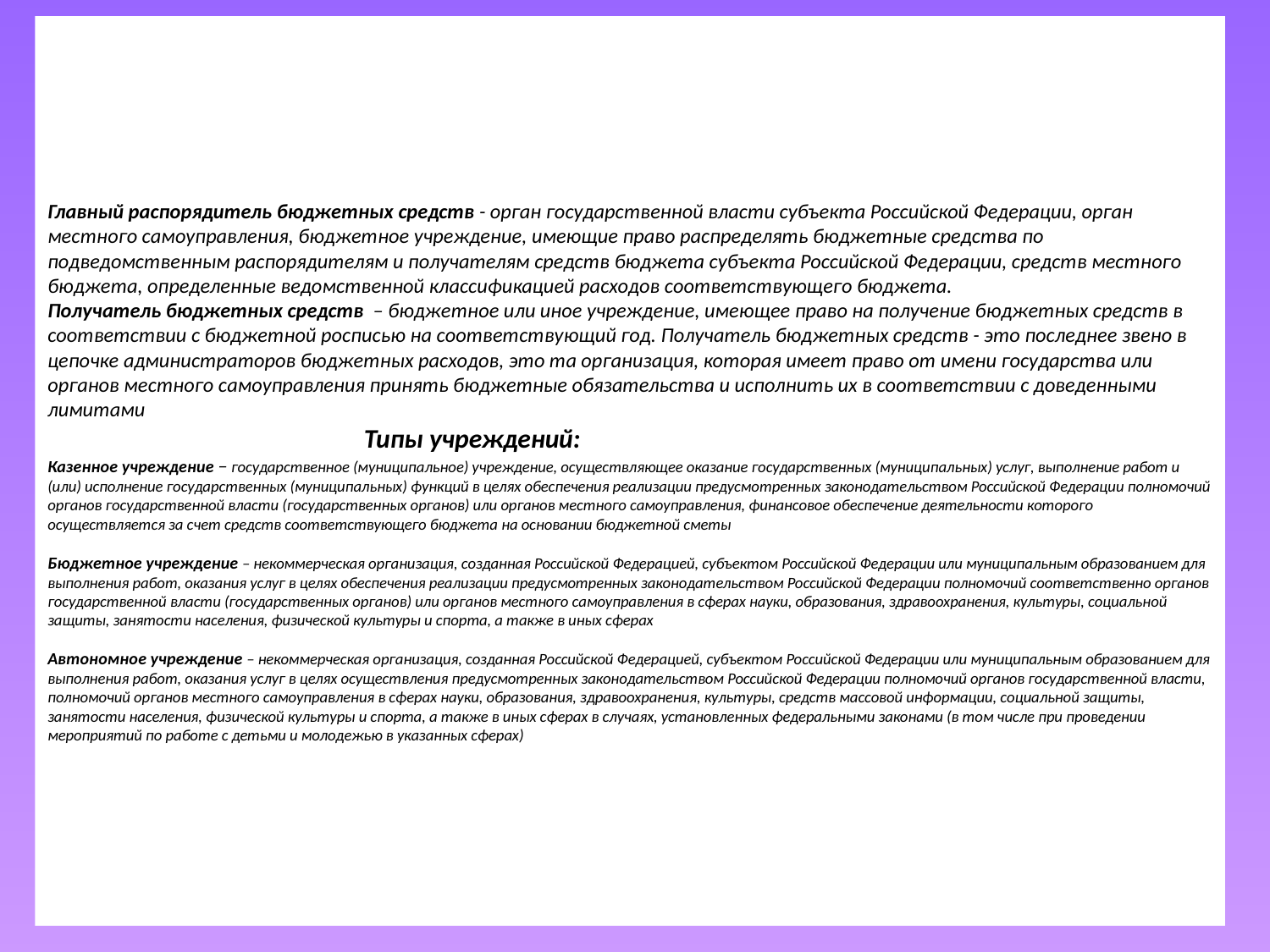

# Главный распорядитель бюджетных средств - орган государственной власти субъекта Российской Федерации, орган местного самоуправления, бюджетное учреждение, имеющие право распределять бюджетные средства по подведомственным распорядителям и получателям средств бюджета субъекта Российской Федерации, средств местного бюджета, определенные ведомственной классификацией расходов соответствующего бюджета. Получатель бюджетных средств  – бюджетное или иное учреждение, имеющее право на получение бюджетных средств в соответствии с бюджетной росписью на соответствующий год. Получатель бюджетных средств - это последнее звено в цепочке администраторов бюджетных расходов, это та организация, которая имеет право от имени государства или органов местного самоуправления принять бюджетные обязательства и исполнить их в соответствии с доведенными лимитами Типы учреждений: Казенное учреждение – государственное (муниципальное) учреждение, осуществляющее оказание государственных (муниципальных) услуг, выполнение работ и (или) исполнение государственных (муниципальных) функций в целях обеспечения реализации предусмотренных законодательством Российской Федерации полномочий органов государственной власти (государственных органов) или органов местного самоуправления, финансовое обеспечение деятельности которого осуществляется за счет средств соответствующего бюджета на основании бюджетной сметы Бюджетное учреждение – некоммерческая организация, созданная Российской Федерацией, субъектом Российской Федерации или муниципальным образованием для выполнения работ, оказания услуг в целях обеспечения реализации предусмотренных законодательством Российской Федерации полномочий соответственно органов государственной власти (государственных органов) или органов местного самоуправления в сферах науки, образования, здравоохранения, культуры, социальной защиты, занятости населения, физической культуры и спорта, а также в иных сферах Автономное учреждение – некоммерческая организация, созданная Российской Федерацией, субъектом Российской Федерации или муниципальным образованием для выполнения работ, оказания услуг в целях осуществления предусмотренных законодательством Российской Федерации полномочий органов государственной власти, полномочий органов местного самоуправления в сферах науки, образования, здравоохранения, культуры, средств массовой информации, социальной защиты, занятости населения, физической культуры и спорта, а также в иных сферах в случаях, установленных федеральными законами (в том числе при проведении мероприятий по работе с детьми и молодежью в указанных сферах)